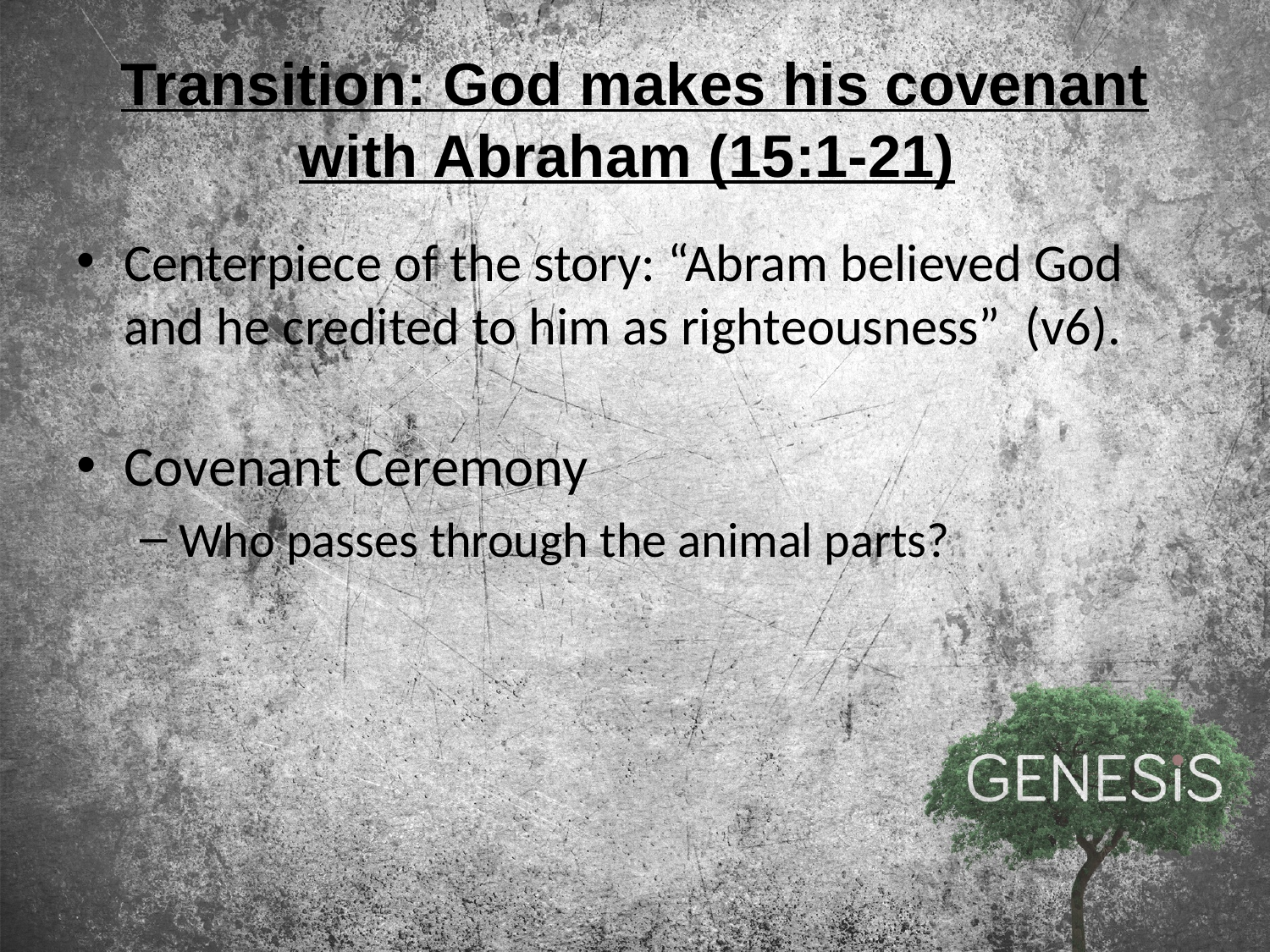

# Transition: God makes his covenant with Abraham (15:1-21)
Centerpiece of the story: “Abram believed God and he credited to him as righteousness”  (v6).
Covenant Ceremony
Who passes through the animal parts?